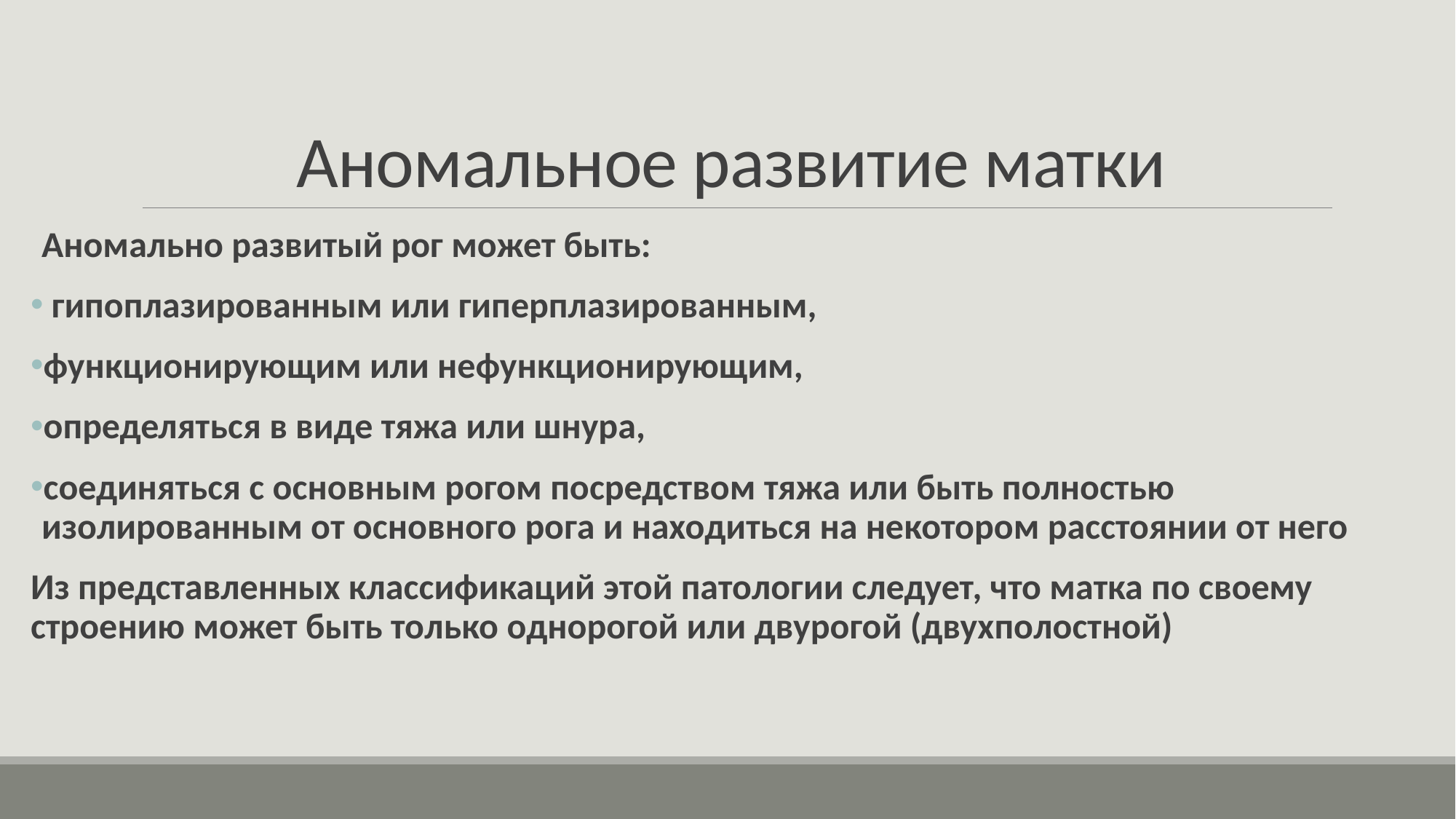

# Аномальное развитие матки
Аномально развитый рог может быть:
 гипоплазированным или гиперплазированным,
функционирующим или нефункционирующим,
определяться в виде тяжа или шнура,
соединяться с основным рогом посредством тяжа или быть полностью
изолированным от основного рога и находиться на некотором расстоянии от него
Из представленных классификаций этой патологии следует, что матка по своему строению может быть только однорогой или двурогой (двухполостной)